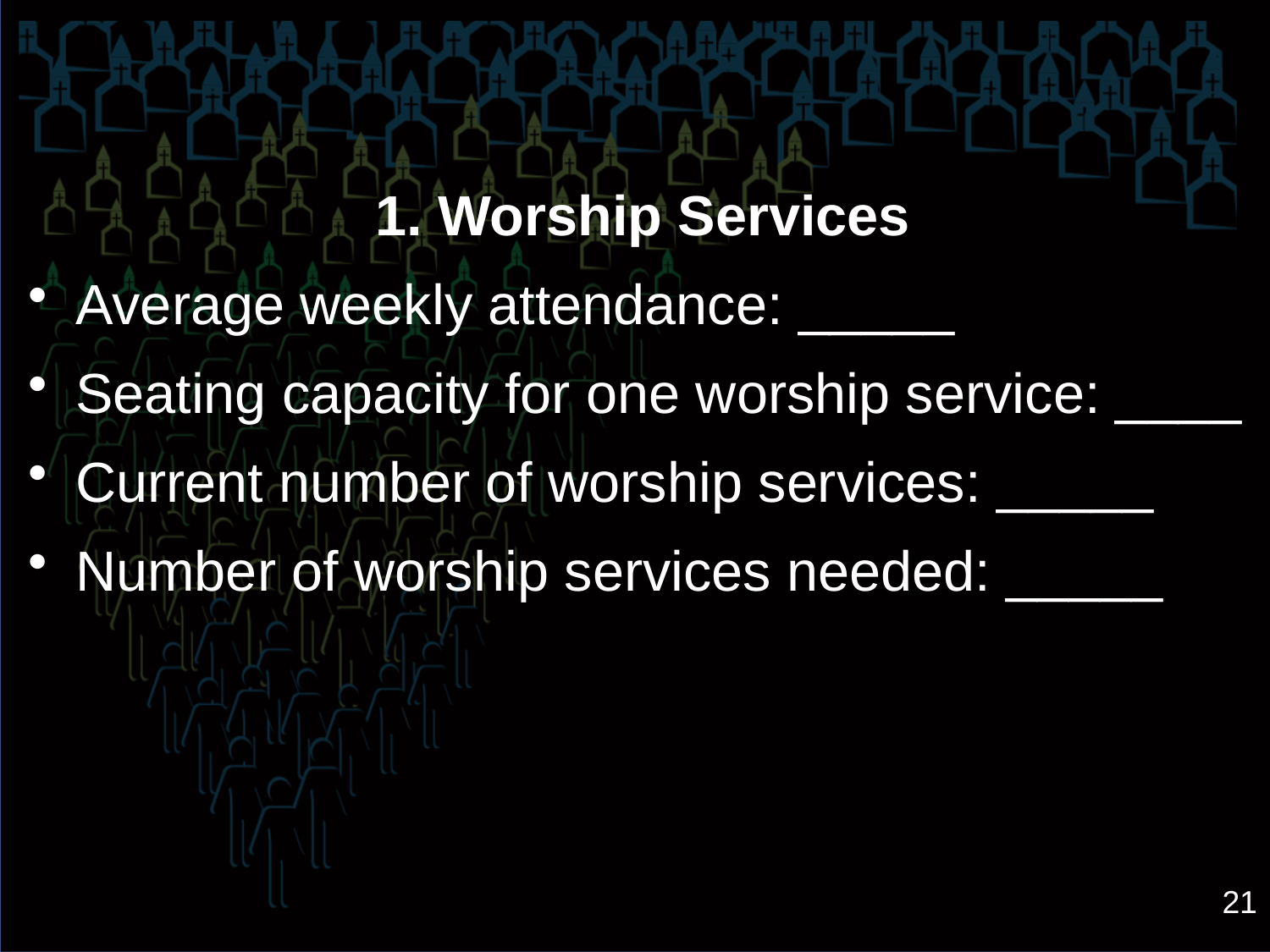

1. Worship Services
Average weekly attendance: _____
Seating capacity for one worship service: ____
Current number of worship services: _____
Number of worship services needed: _____
21